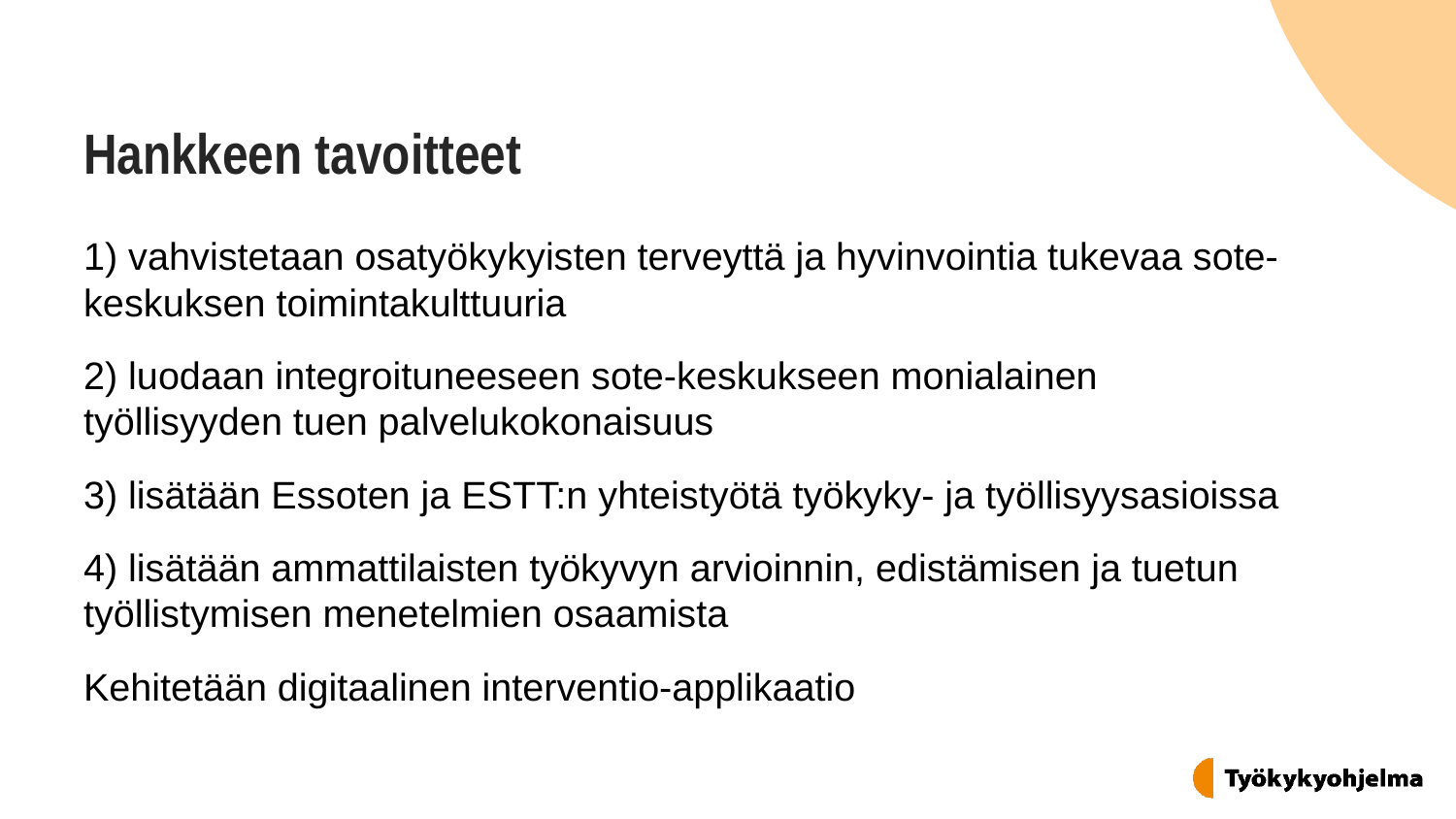

# Hankkeen tavoitteet
1) vahvistetaan osatyökykyisten terveyttä ja hyvinvointia tukevaa sote-keskuksen toimintakulttuuria
2) luodaan integroituneeseen sote-keskukseen monialainen työllisyyden tuen palvelukokonaisuus
3) lisätään Essoten ja ESTT:n yhteistyötä työkyky- ja työllisyysasioissa
4) lisätään ammattilaisten työkyvyn arvioinnin, edistämisen ja tuetun työllistymisen menetelmien osaamista
Kehitetään digitaalinen interventio-applikaatio